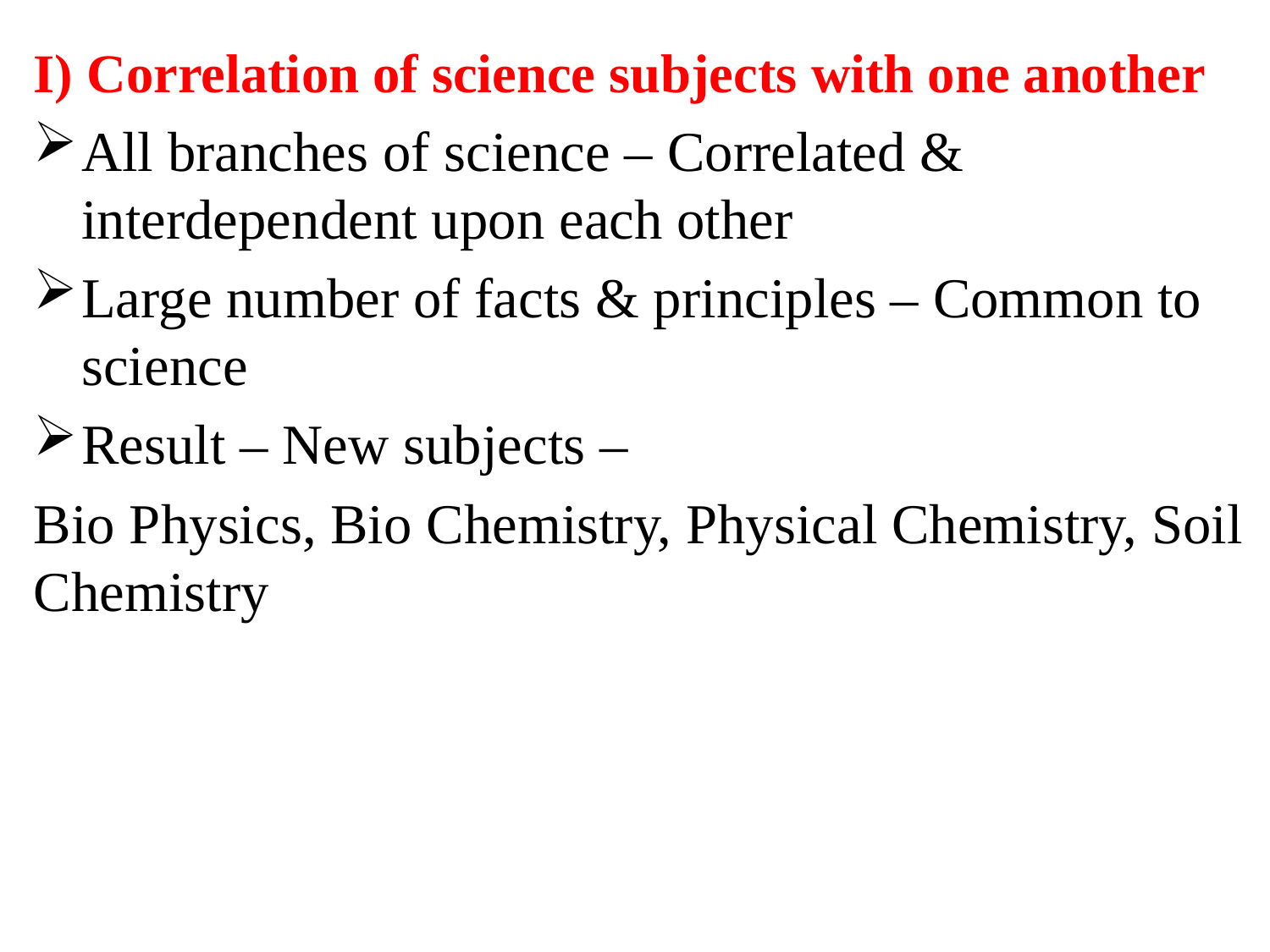

I) Correlation of science subjects with one another
All branches of science – Correlated & interdependent upon each other
Large number of facts & principles – Common to science
Result – New subjects –
Bio Physics, Bio Chemistry, Physical Chemistry, Soil Chemistry